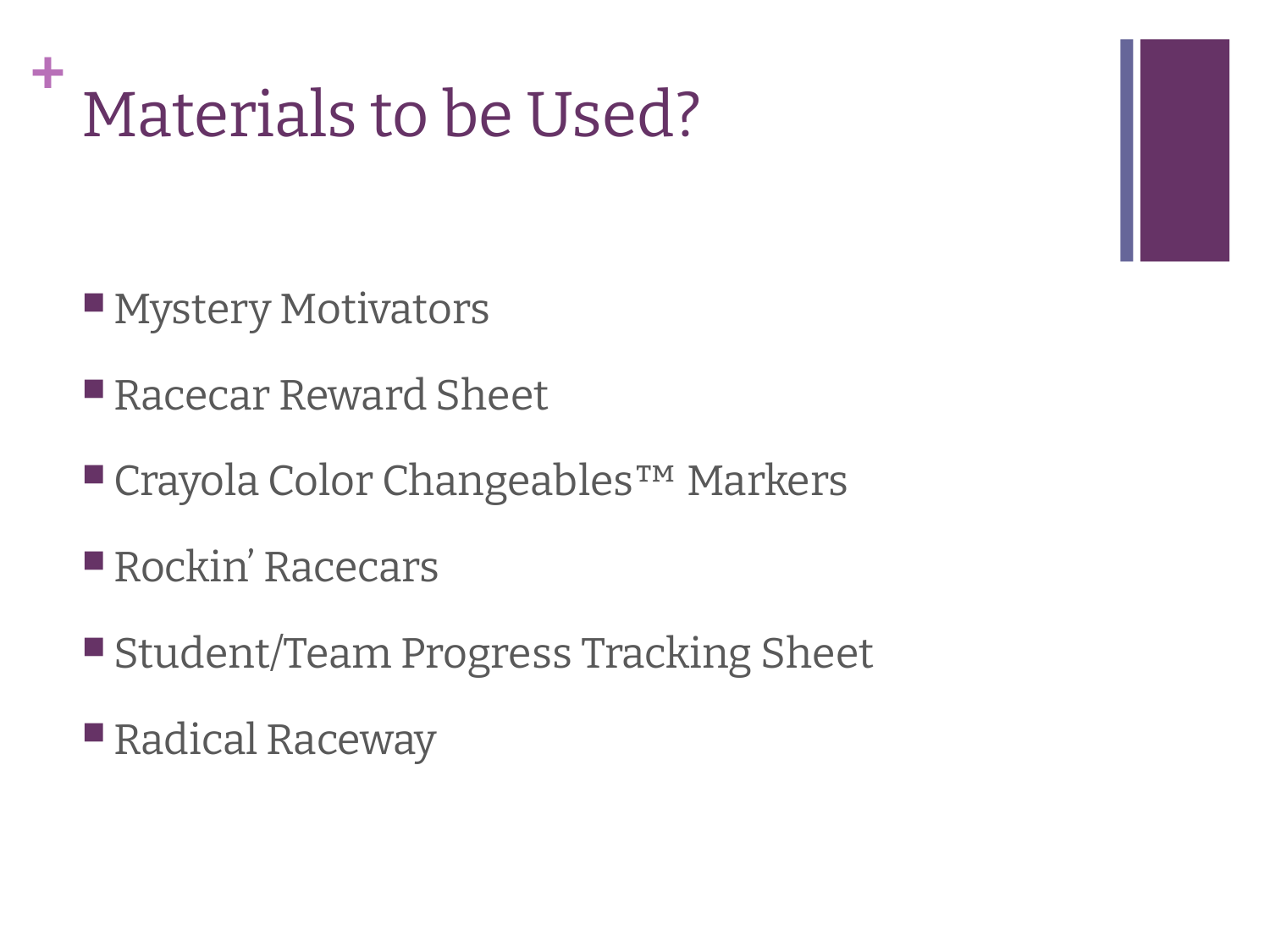

# Materials to be Used?
Mystery Motivators
Racecar Reward Sheet
Crayola Color Changeables™ Markers
Rockin’ Racecars
Student/Team Progress Tracking Sheet
Radical Raceway